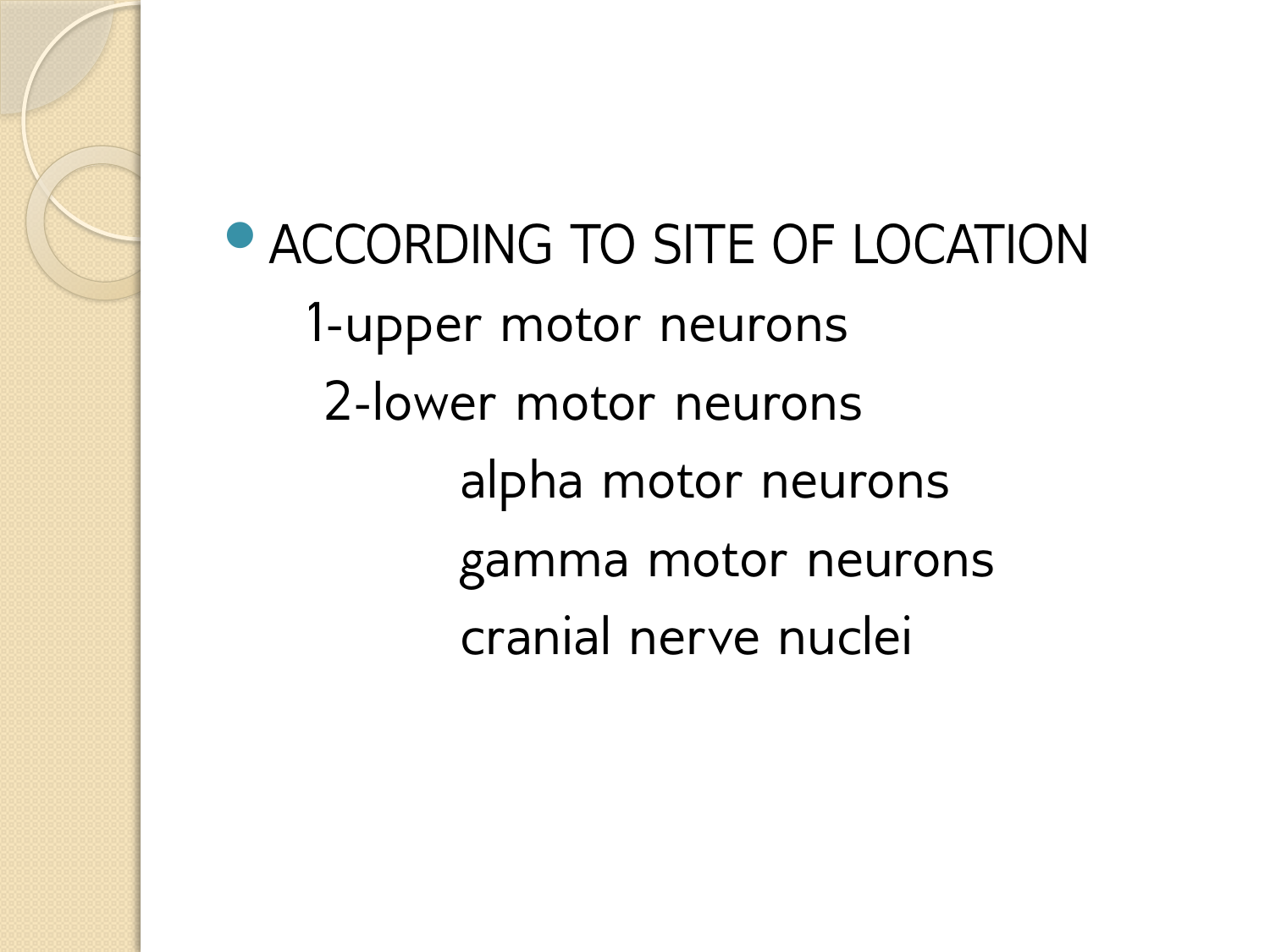

ACCORDING TO SITE OF LOCATION
     1-upper motor neurons
      2-lower motor neurons
              alpha motor neurons
              gamma motor neurons
              cranial nerve nuclei